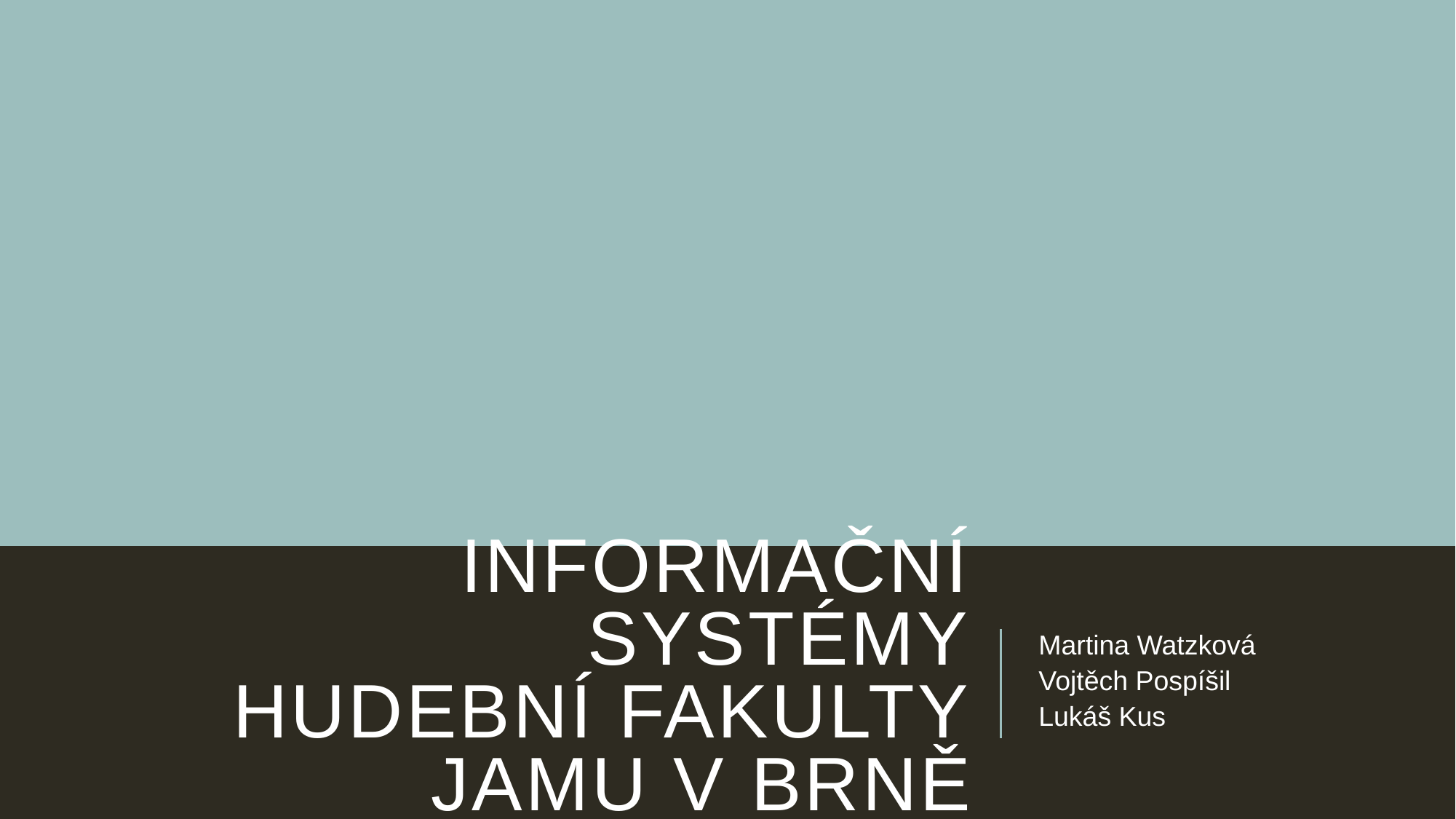

# informační systémy hudební fakulty JAMU v Brně
Martina Watzková
Vojtěch Pospíšil
Lukáš Kus